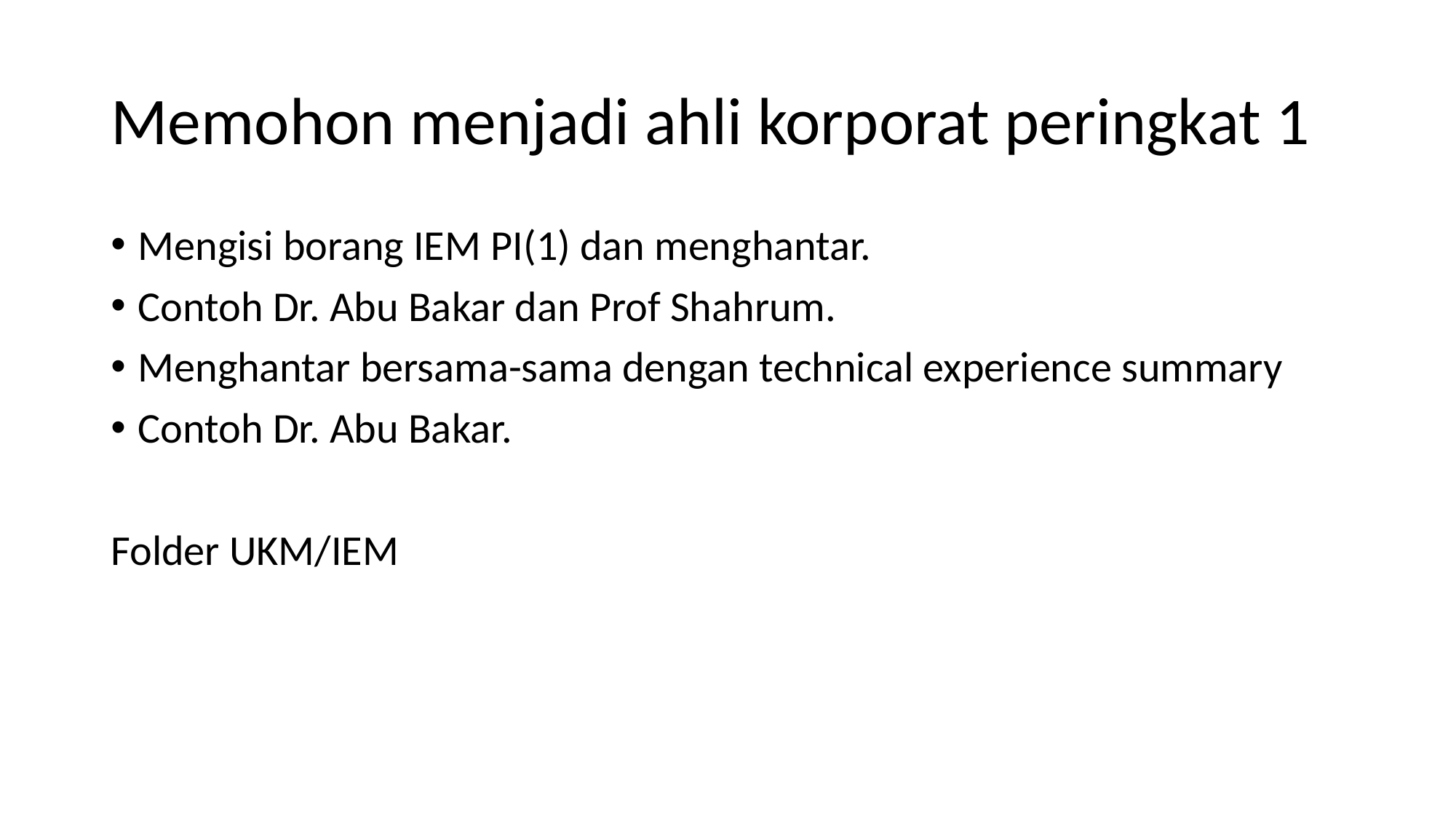

# Memohon menjadi ahli korporat peringkat 1
Mengisi borang IEM PI(1) dan menghantar.
Contoh Dr. Abu Bakar dan Prof Shahrum.
Menghantar bersama-sama dengan technical experience summary
Contoh Dr. Abu Bakar.

Folder UKM/IEM